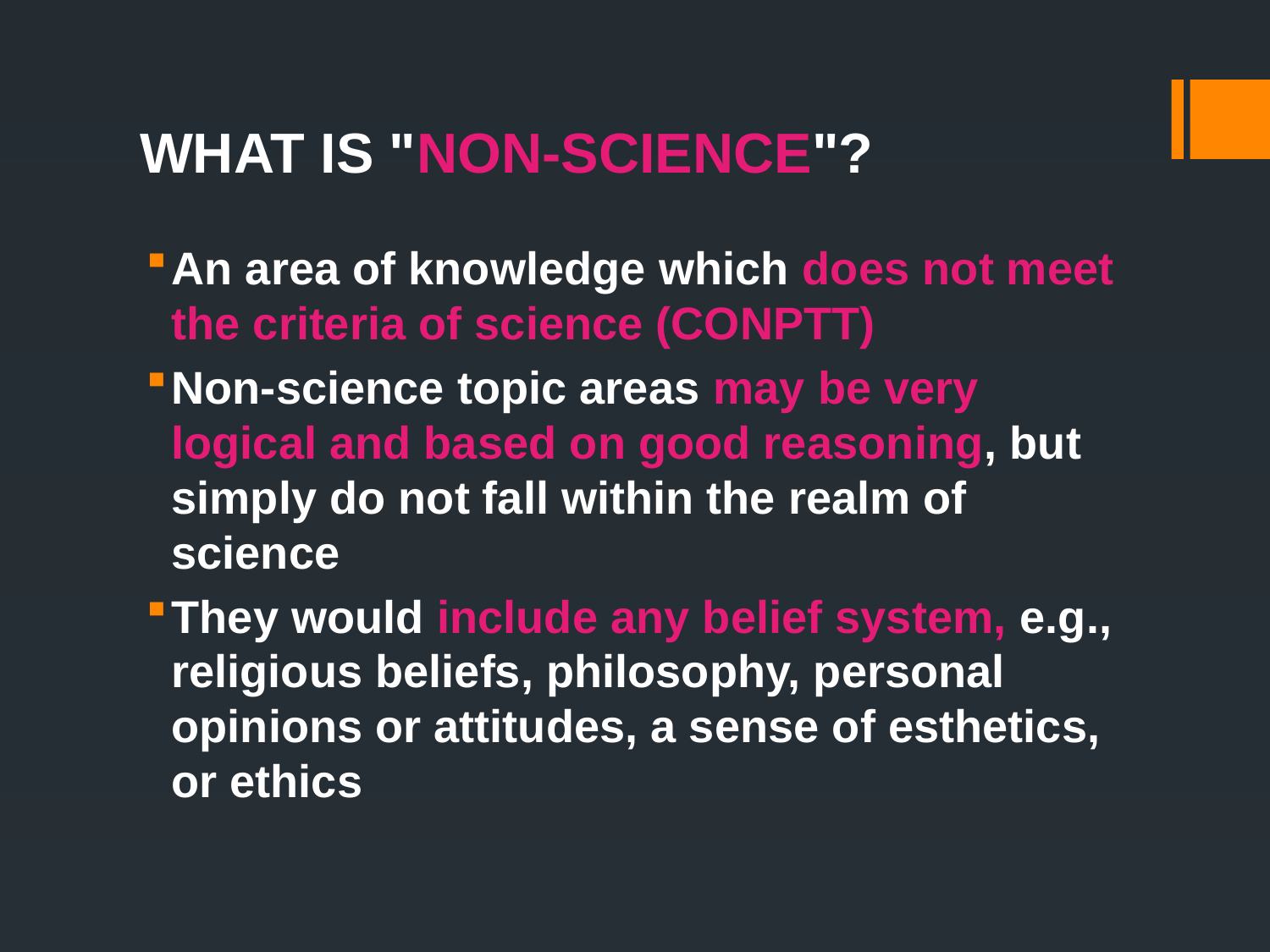

# WHAT IS "NON-SCIENCE"?
An area of knowledge which does not meet the criteria of science (CONPTT)
Non-science topic areas may be very logical and based on good reasoning, but simply do not fall within the realm of science
They would include any belief system, e.g., religious beliefs, philosophy, personal opinions or attitudes, a sense of esthetics, or ethics